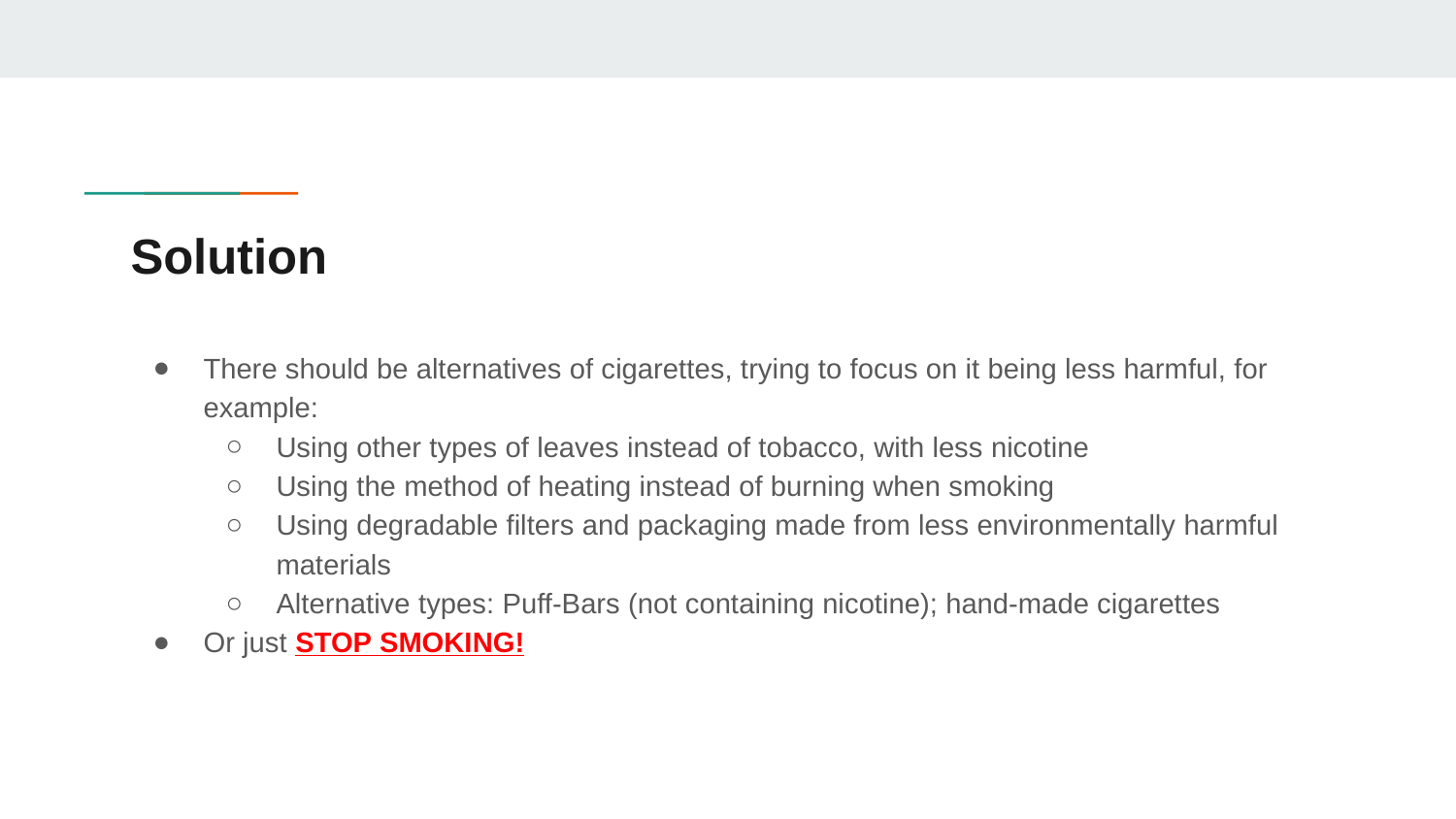

# Solution
There should be alternatives of cigarettes, trying to focus on it being less harmful, for example:
Using other types of leaves instead of tobacco, with less nicotine
Using the method of heating instead of burning when smoking
Using degradable filters and packaging made from less environmentally harmful materials
Alternative types: Puff-Bars (not containing nicotine); hand-made cigarettes
Or just STOP SMOKING!